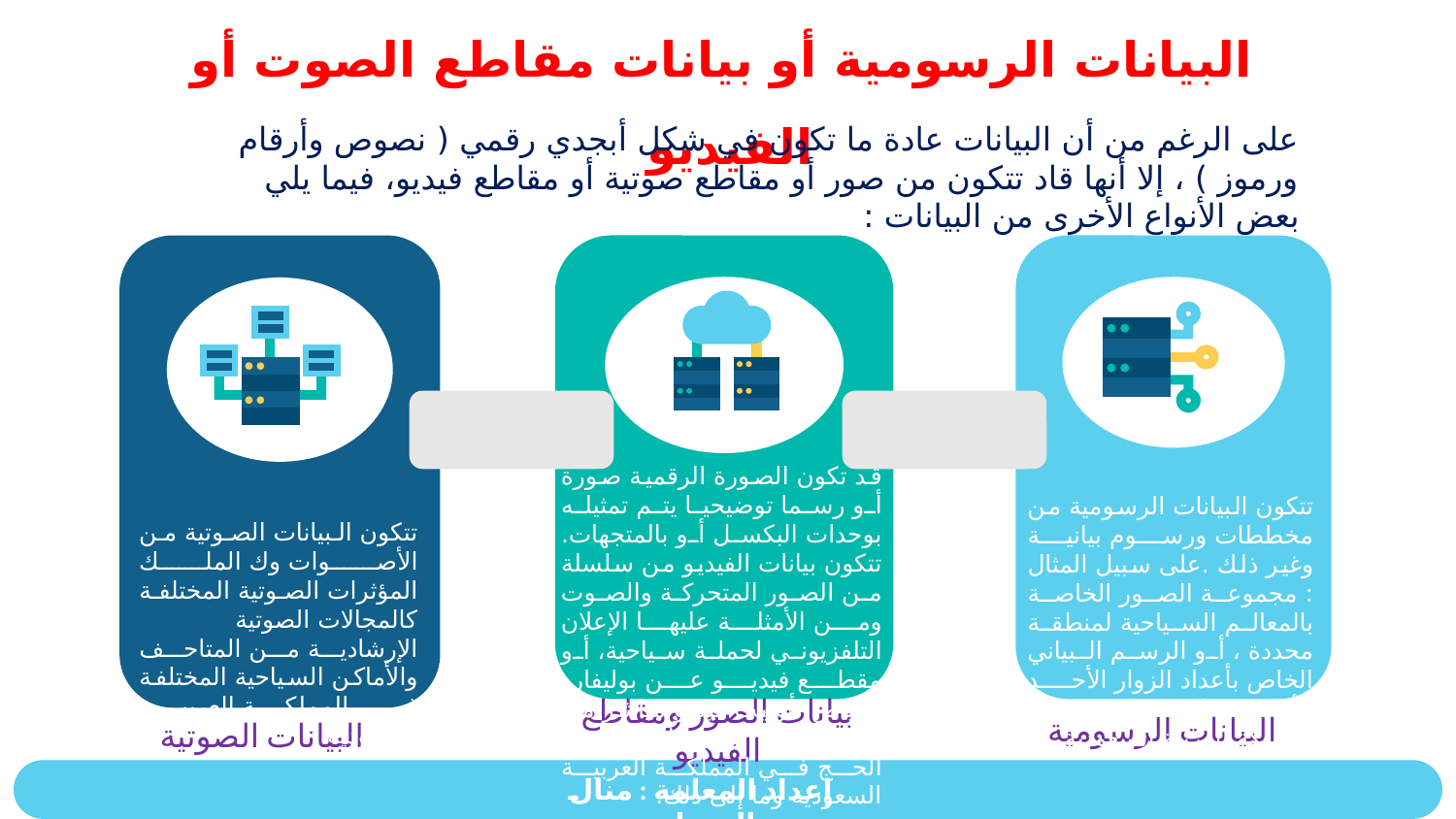

البيانات الرسومية أو بيانات مقاطع الصوت أو الفيديو
على الرغم من أن البيانات عادة ما تكون في شكل أبجدي رقمي ( نصوص وأرقام ورموز ) ، إلا أنها قاد تتكون من صور أو مقاطع صوتية أو مقاطع فيديو، فيما يلي بعض الأنواع الأخرى من البيانات :

قد تكون الصورة الرقمية صورة أو رسما توضيحيا يتم تمثيله بوحدات البكسل أو بالمتجهات. تتكون بيانات الفيديو من سلسلة من الصور المتحركة والصوت ومن الأمثلة عليها الإعلان التلفزيوني لحملة سياحية، أو مقطع فيديو عن بوليفارد الرياض، أو يث فيديو مباشر من قناة القرآن الكريم أو مراسم الحج في المملكة العربية السعودية وما إلى ذلك.
تتكون البيانات الرسومية من مخططات ورسوم بيانية وغير ذلك .على سبيل المثال : مجموعة الصور الخاصة بالمعالم السياحية لمنطقة محددة ، أو الرسم البياني الخاص بأعداد الزوار الأحد الأماكن السياحية في المملكة العربية السعودية
تتكون البيانات الصوتية من الأصوات وك الملك المؤثرات الصوتية المختلفة كالمجالات الصوتية
الإرشادية من المتاحف والأماكن السياحية المختلفة في المملكة العربية السعودية
بيانات الصور ومقاطع الفيديو
البيانات الرسومية
البيانات الصوتية

إعداد المعلمة : منال الرحيلي